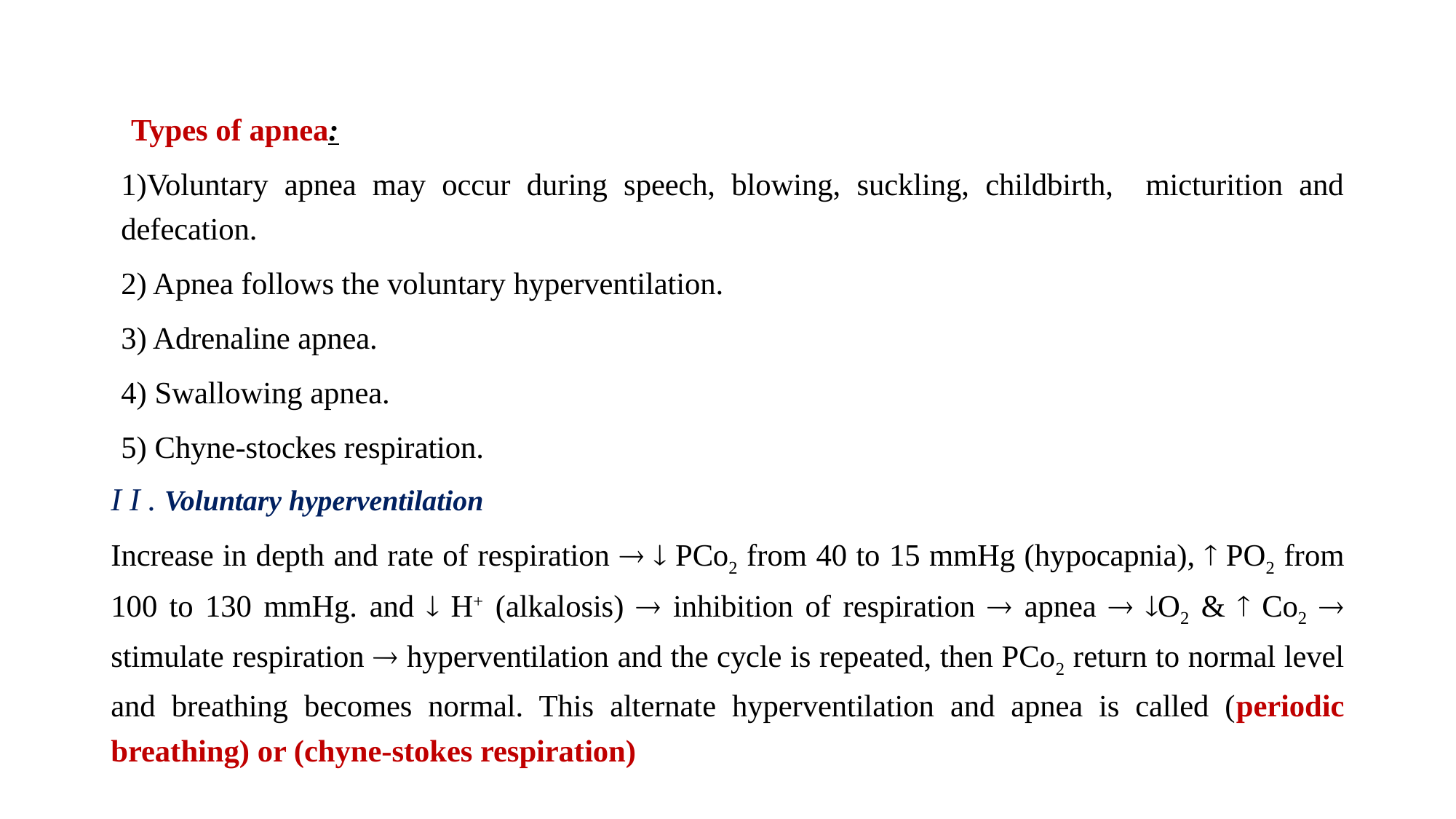

#
Types of apnea:
1)Voluntary apnea may occur during speech, blowing, suckling, childbirth,  micturition and defecation.
2) Apnea follows the voluntary hyperventilation.
3) Adrenaline apnea.
4) Swallowing apnea.
5) Chyne-stockes respiration.
I I . Voluntary hyperventilation
Increase in depth and rate of respiration → ↓ PCo2 from 40 to 15 mmHg (hypocapnia), ↑ PO2 from 100 to 130 mmHg. and ↓ H+ (alkalosis) → inhibition of respiration → apnea → ↓O2 & ↑ Co2 → stimulate respiration → hyperventilation and the cycle is repeated, then PCo2 return to normal level and breathing becomes normal. This alternate hyperventilation and apnea is called (periodic breathing) or (chyne-stokes respiration)